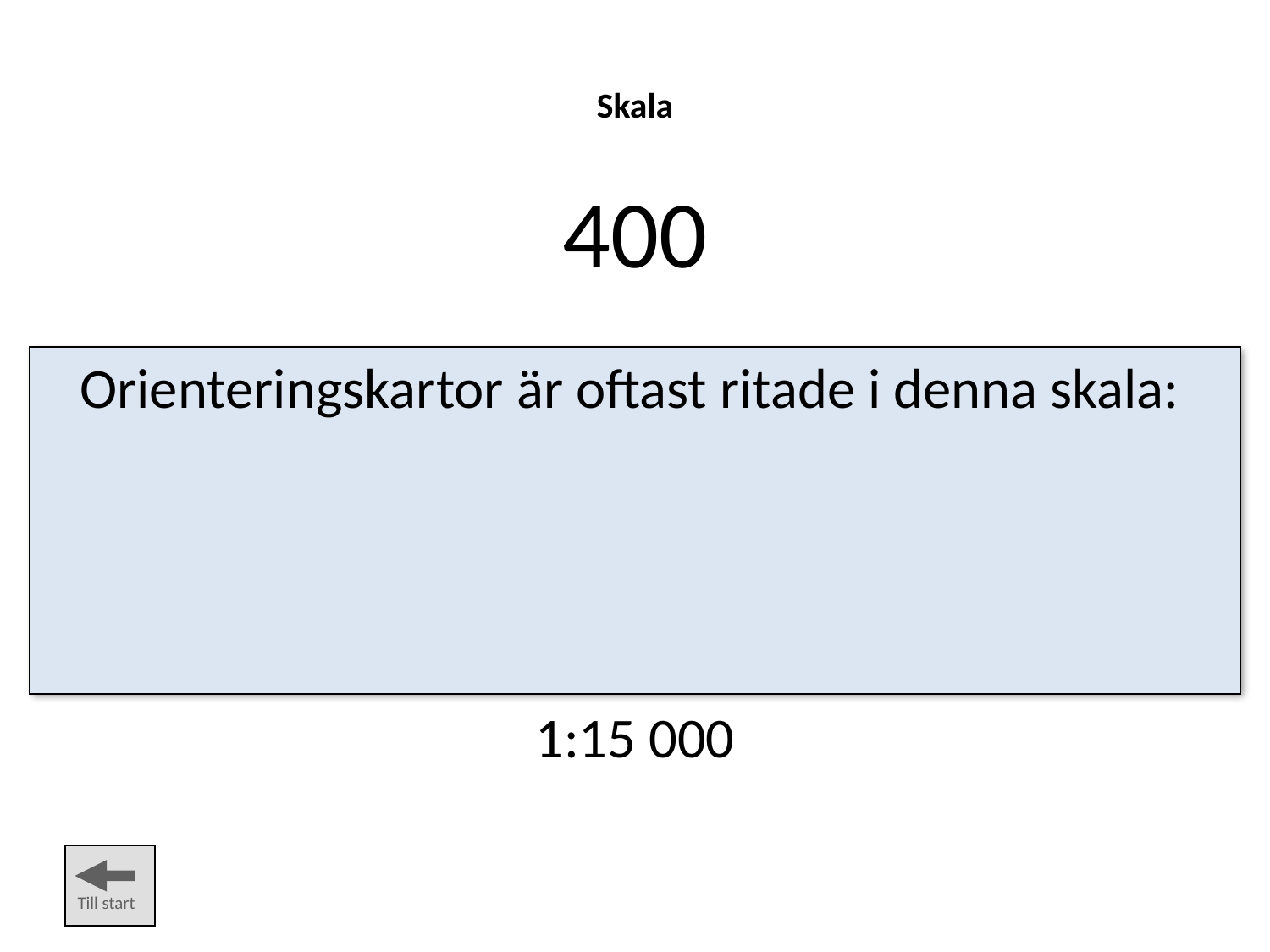

Skala
400
Orienteringskartor är oftast ritade i denna skala:

1:15 000

Till start